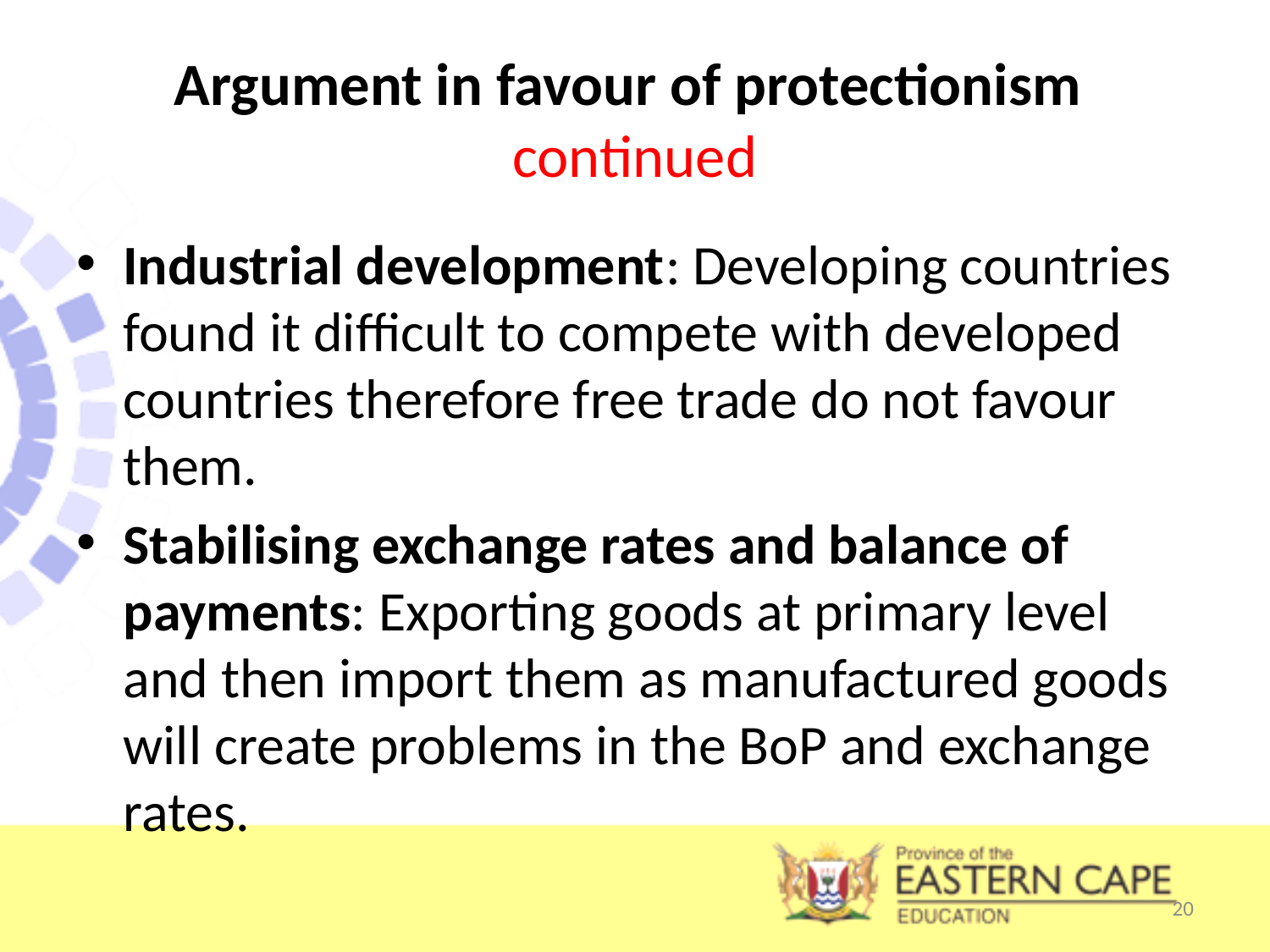

# Argument in favour of protectionism continued
Industrial development: Developing countries found it difficult to compete with developed countries therefore free trade do not favour them.
Stabilising exchange rates and balance of payments: Exporting goods at primary level and then import them as manufactured goods will create problems in the BoP and exchange rates.
20